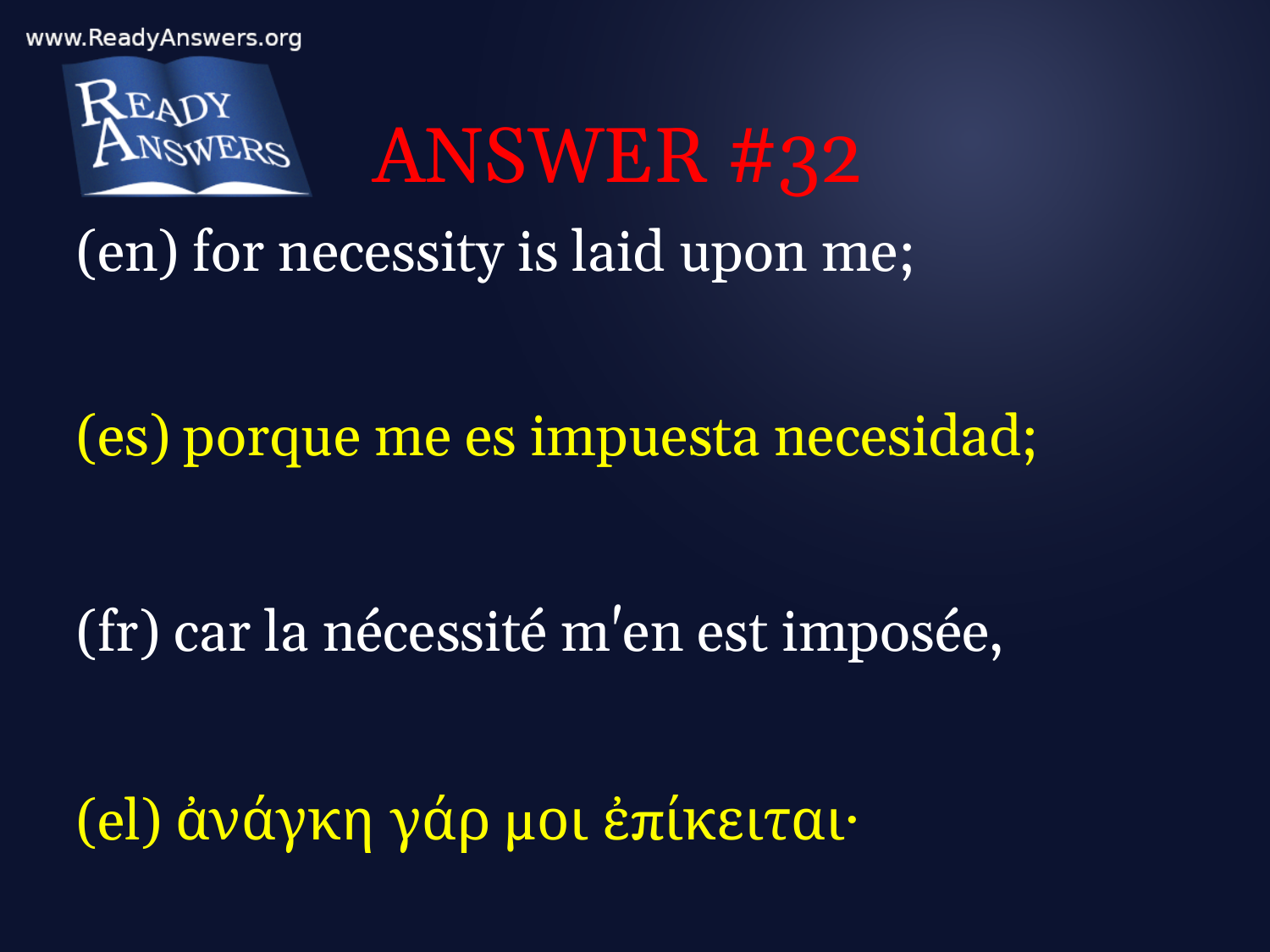

# ANSWER #32
(en) for necessity is laid upon me;
(es) porque me es impuesta necesidad;
(fr) car la nécessité m'en est imposée,
(el) ἀνάγκη γάρ μοι ἐπίκειται·